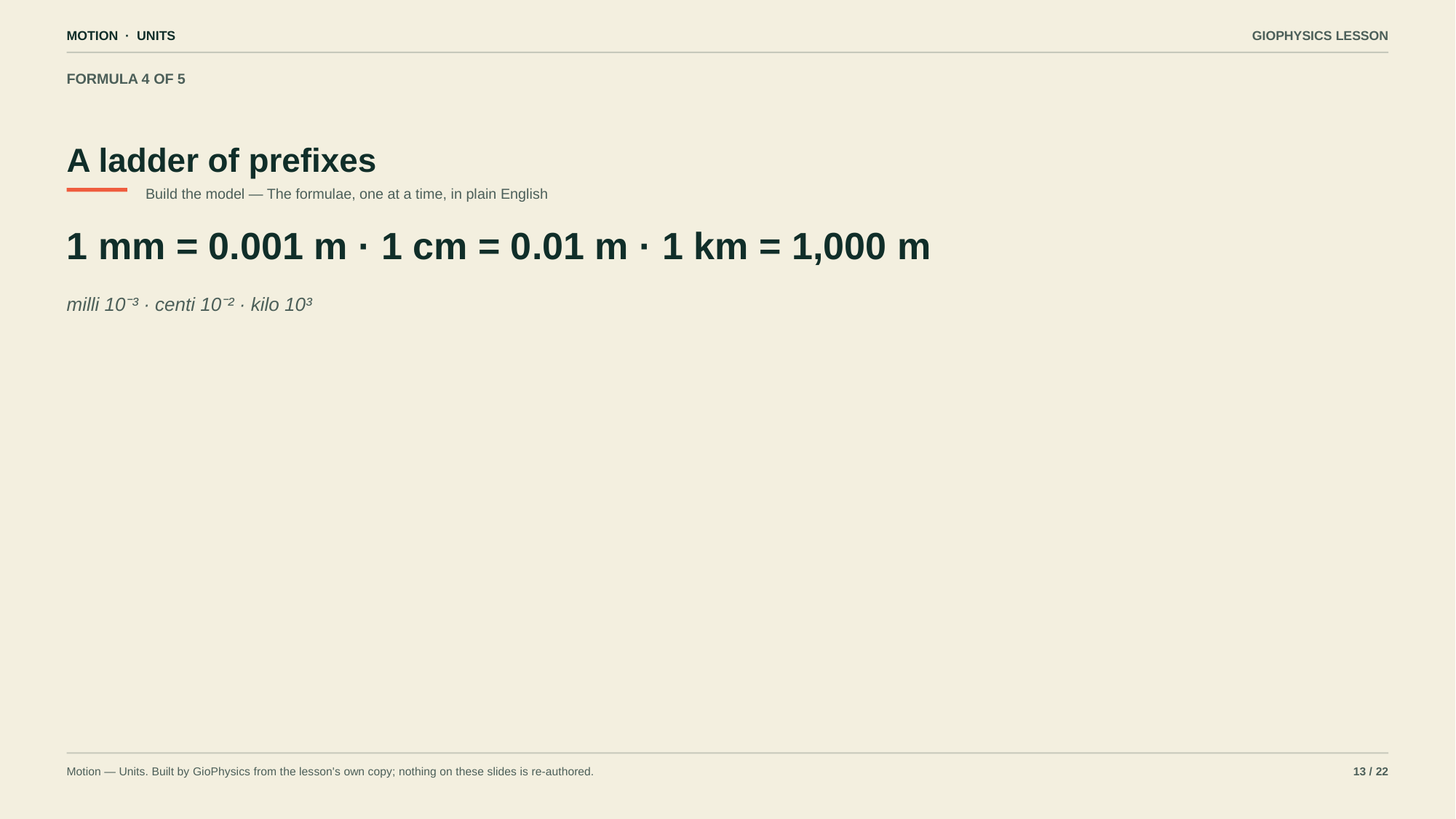

MOTION  ·  UNITS
GIOPHYSICS LESSON

FORMULA 4 OF 5
A ladder of prefixes
Build the model — The formulae, one at a time, in plain English

1 mm = 0.001 m · 1 cm = 0.01 m · 1 km = 1,000 m
milli 10⁻³ · centi 10⁻² · kilo 10³

Motion — Units. Built by GioPhysics from the lesson's own copy; nothing on these slides is re-authored.
13 / 22